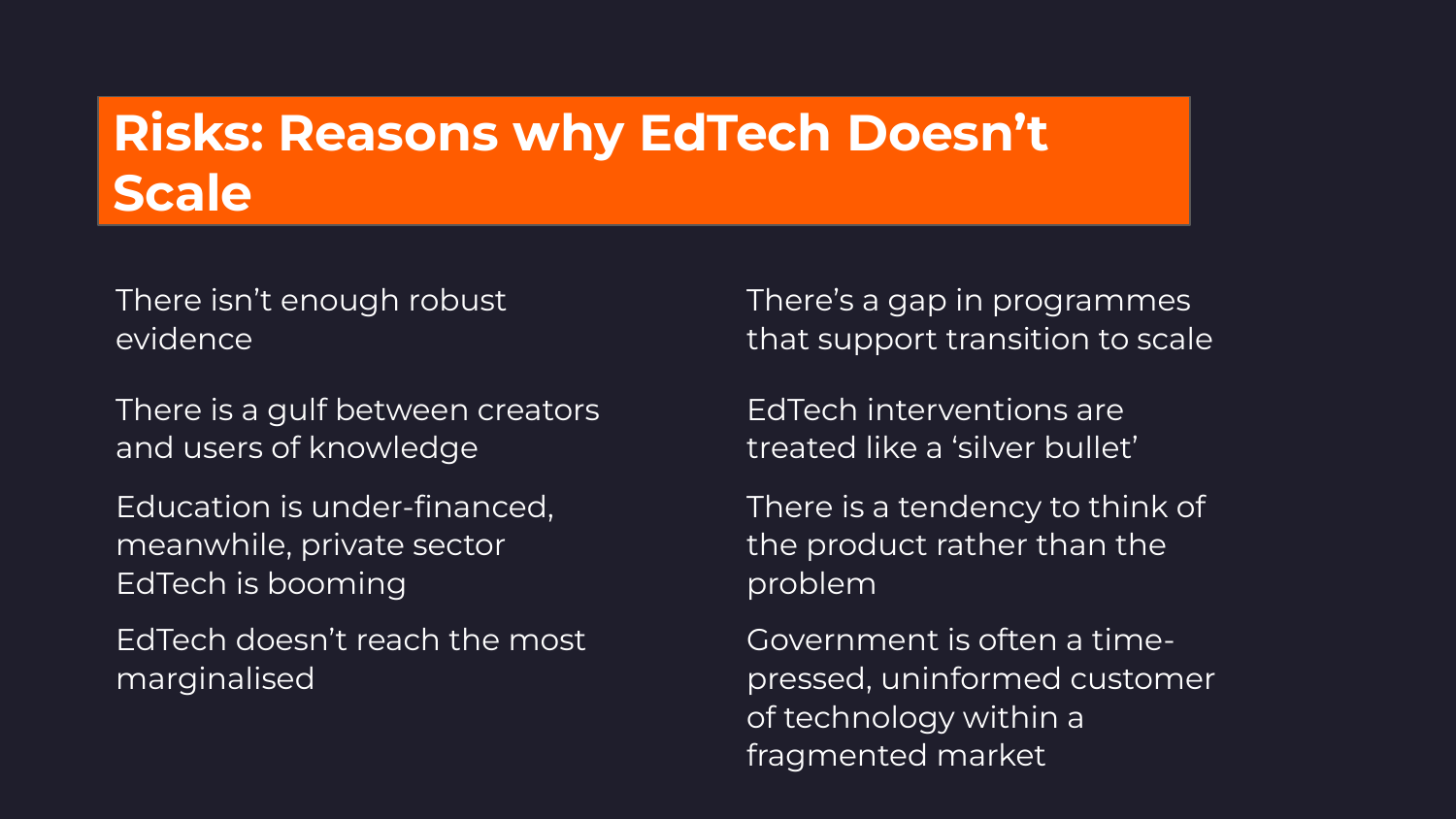

Risks: Reasons why EdTech Doesn’t Scale
There isn’t enough robust evidence
There’s a gap in programmes that support transition to scale
There is a gulf between creators and users of knowledge
EdTech interventions are treated like a ‘silver bullet’
Education is under-financed, meanwhile, private sector EdTech is booming
There is a tendency to think of the product rather than the problem
EdTech doesn’t reach the most marginalised
Government is often a time-pressed, uninformed customer of technology within a fragmented market